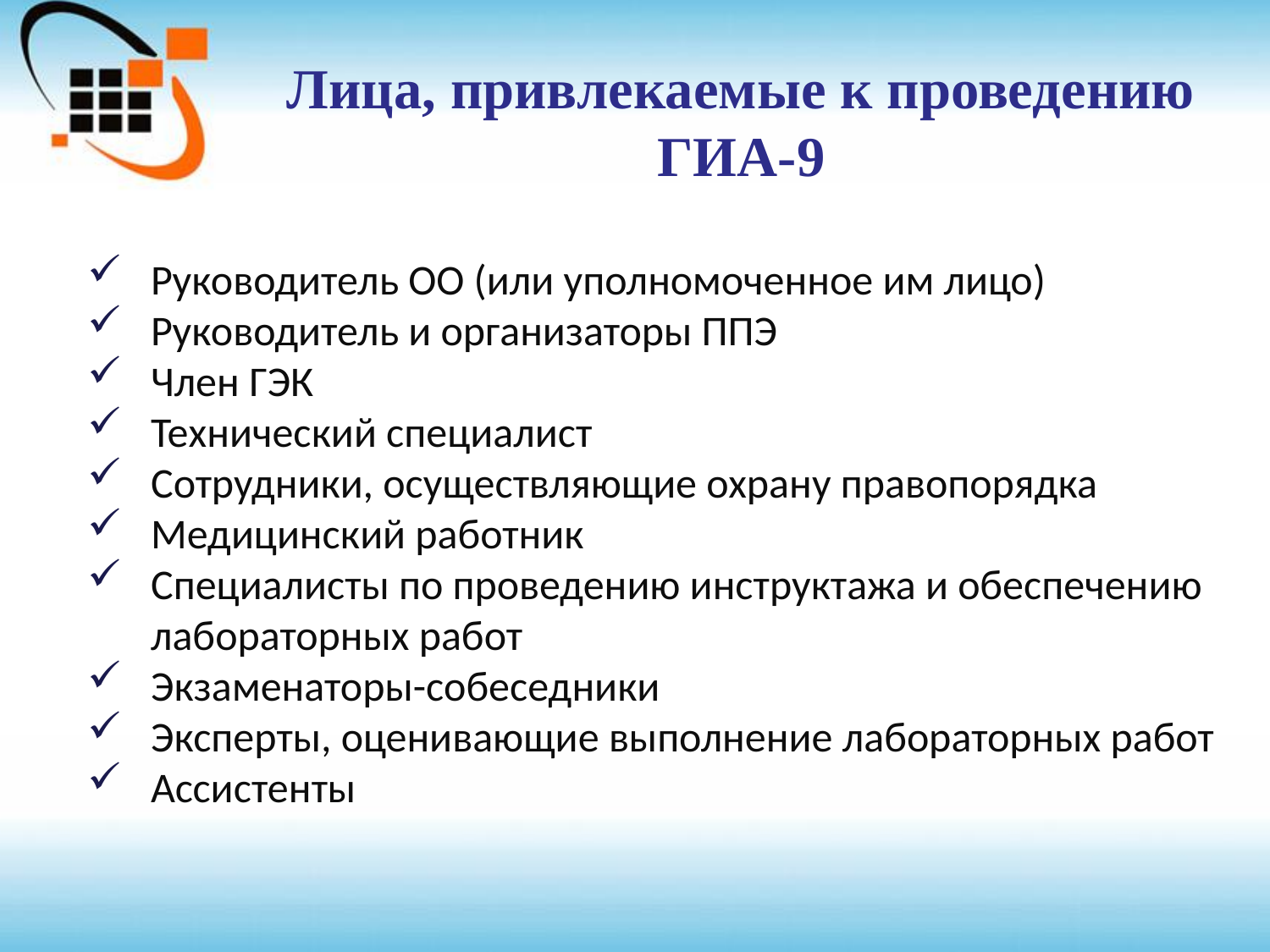

Лица, привлекаемые к проведению ГИА-9
Руководитель ОО (или уполномоченное им лицо)
Руководитель и организаторы ППЭ
Член ГЭК
Технический специалист
Сотрудники, осуществляющие охрану правопорядка
Медицинский работник
Специалисты по проведению инструктажа и обеспечению лабораторных работ
Экзаменаторы-собеседники
Эксперты, оценивающие выполнение лабораторных работ
Ассистенты